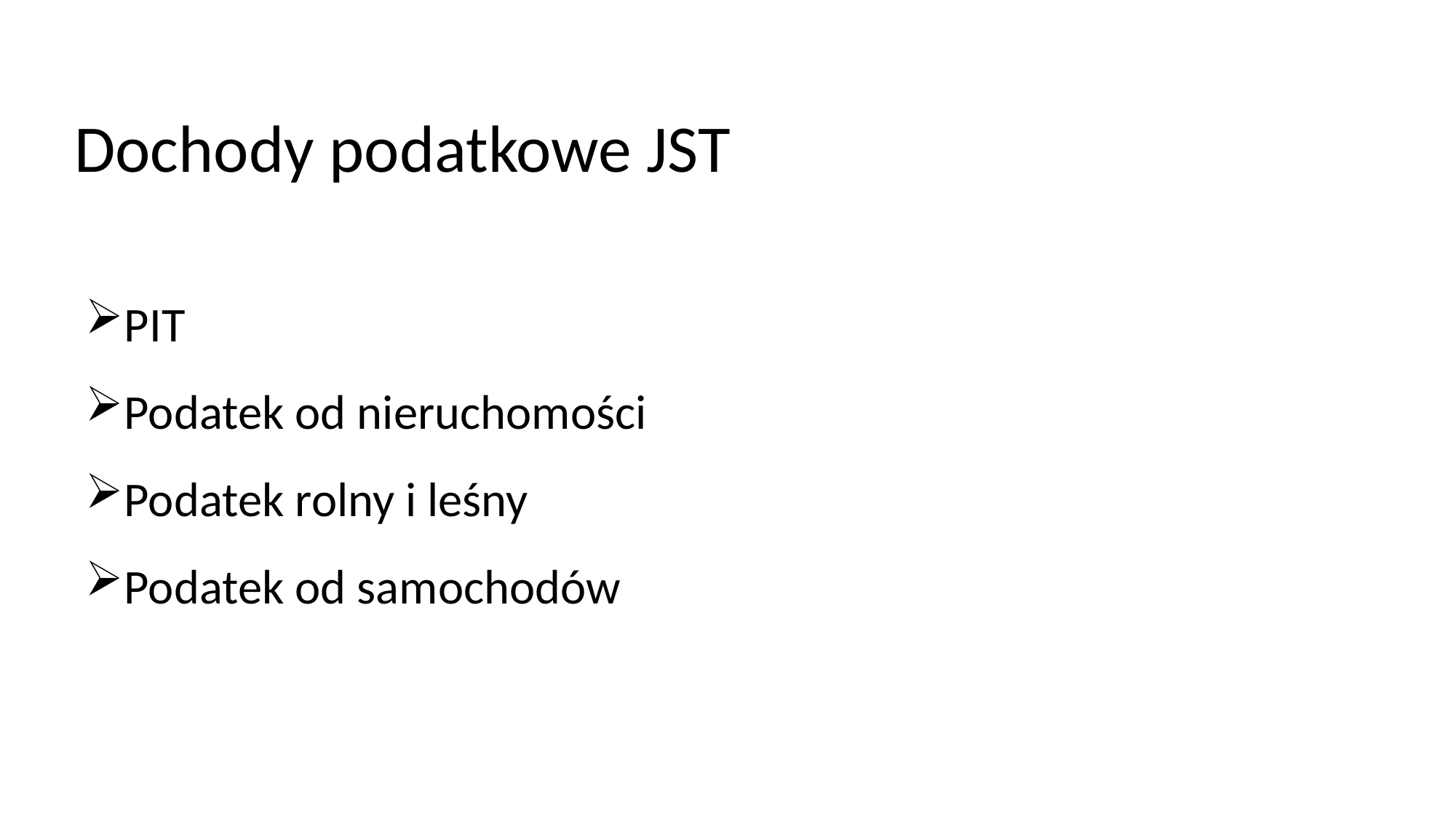

Dochody podatkowe JST
PIT
Podatek od nieruchomości
Podatek rolny i leśny
Podatek od samochodów